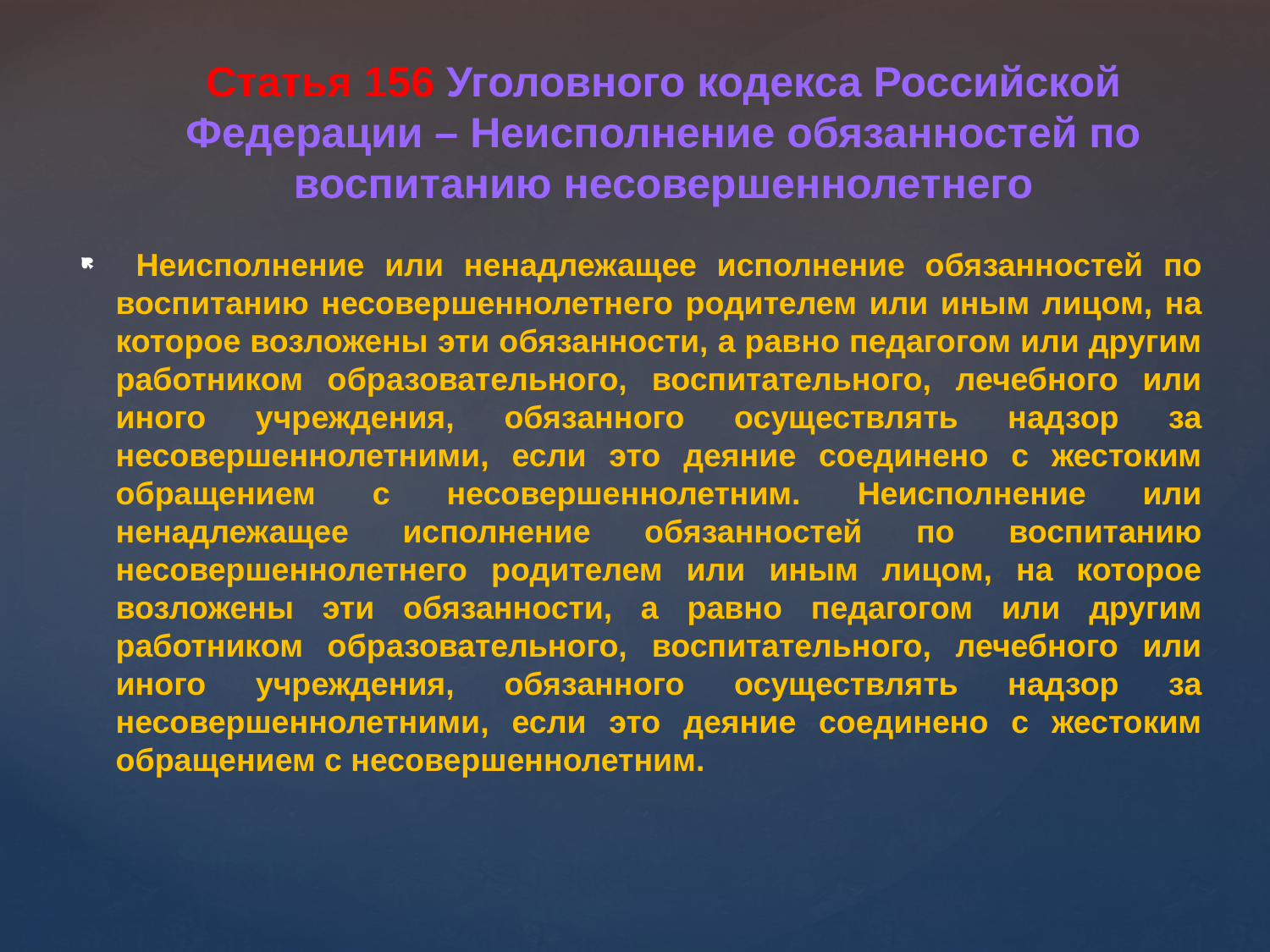

# Статья 156 Уголовного кодекса Российской Федерации – Неисполнение обязанностей по воспитанию несовершеннолетнего
 Неисполнение или ненадлежащее исполнение обязанностей по воспитанию несовершеннолетнего родителем или иным лицом, на которое возложены эти обязанности, а равно педагогом или другим работником образовательного, воспитательного, лечебного или иного учреждения, обязанного осуществлять надзор за несовершеннолетними, если это деяние соединено с жестоким обращением с несовершеннолетним. Неисполнение или ненадлежащее исполнение обязанностей по воспитанию несовершеннолетнего родителем или иным лицом, на которое возложены эти обязанности, а равно педагогом или другим работником образовательного, воспитательного, лечебного или иного учреждения, обязанного осуществлять надзор за несовершеннолетними, если это деяние соединено с жестоким обращением с несовершеннолетним.